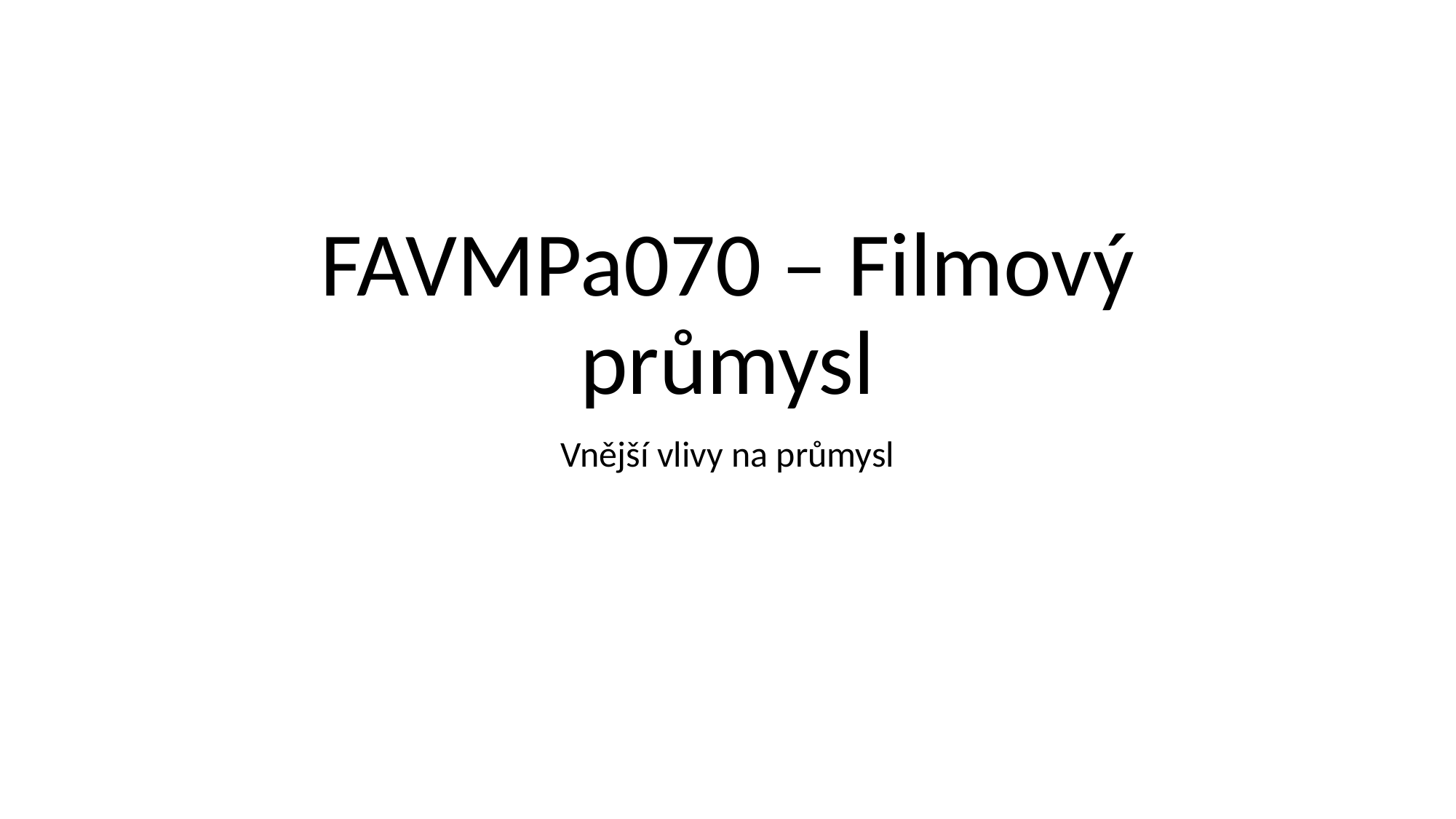

# FAVMPa070 – Filmový průmysl
Vnější vlivy na průmysl